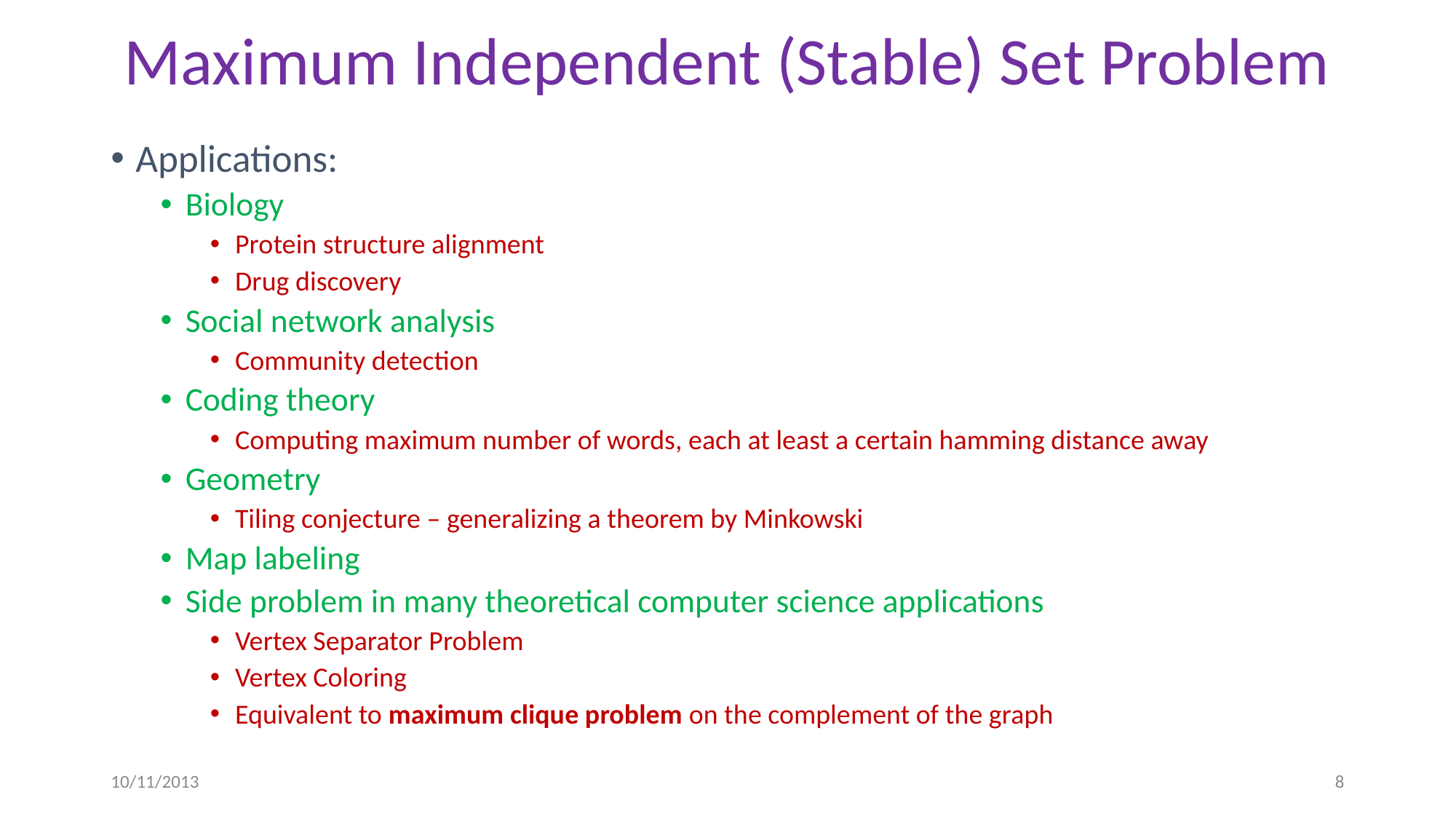

# Maximum Independent (Stable) Set Problem
Applications:
Biology
Protein structure alignment
Drug discovery
Social network analysis
Community detection
Coding theory
Computing maximum number of words, each at least a certain hamming distance away
Geometry
Tiling conjecture – generalizing a theorem by Minkowski
Map labeling
Side problem in many theoretical computer science applications
Vertex Separator Problem
Vertex Coloring
Equivalent to maximum clique problem on the complement of the graph
10/11/2013
8